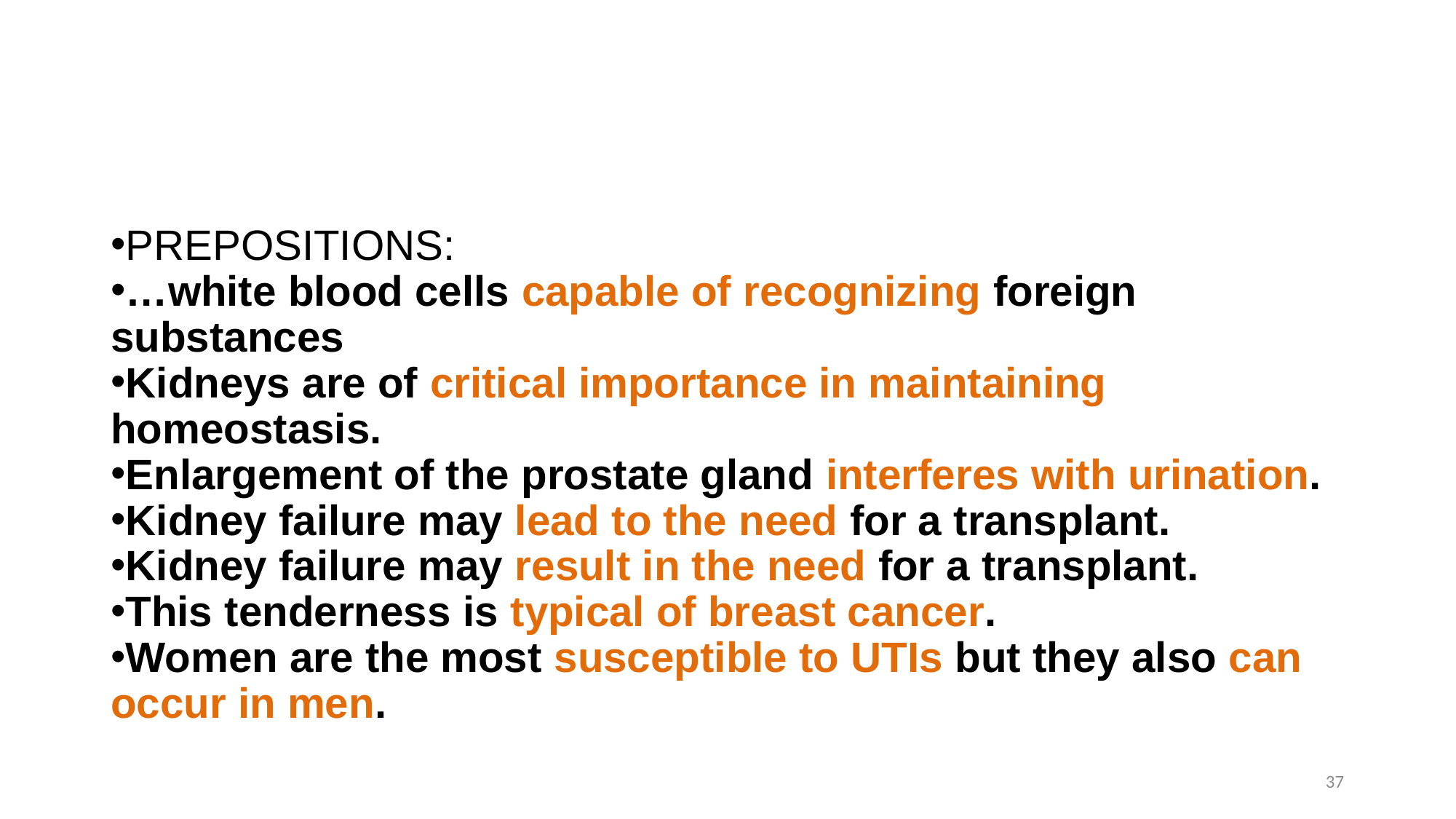

#
PREPOSITIONS:
…white blood cells capable of recognizing foreign substances
Kidneys are of critical importance in maintaining homeostasis.
Enlargement of the prostate gland interferes with urination.
Kidney failure may lead to the need for a transplant.
Kidney failure may result in the need for a transplant.
This tenderness is typical of breast cancer.
Women are the most susceptible to UTIs but they also can occur in men.

37